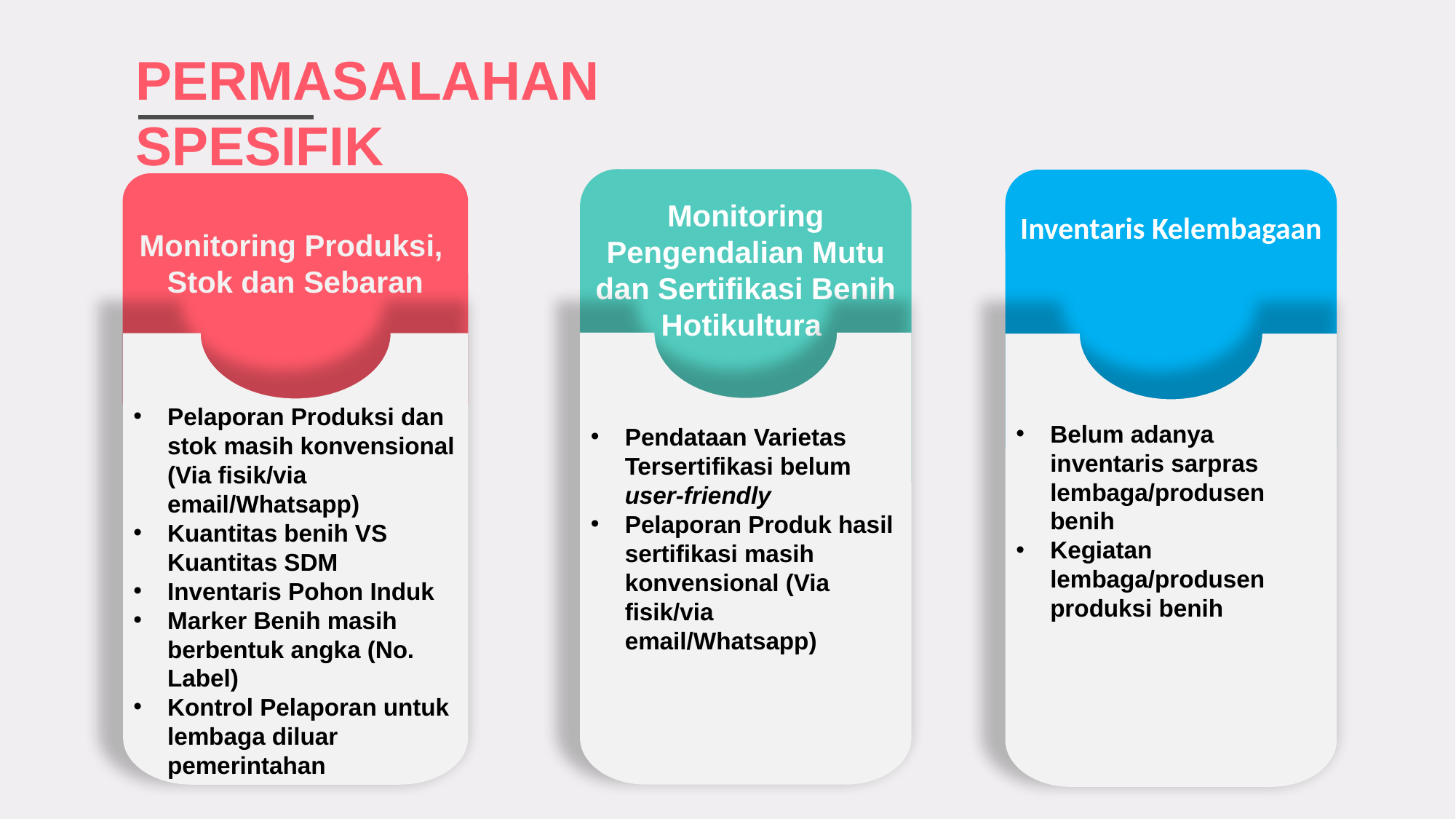

PERMASALAHAN SPESIFIK

Monitoring Pengendalian Mutu dan Sertifikasi Benih Hotikultura

Inventaris Kelembagaan

Monitoring Produksi,
Stok dan Sebaran

Pelaporan Produksi dan stok masih konvensional (Via fisik/via email/Whatsapp)
Kuantitas benih VS Kuantitas SDM
Inventaris Pohon Induk
Marker Benih masih berbentuk angka (No. Label)
Kontrol Pelaporan untuk lembaga diluar pemerintahan
Belum adanya inventaris sarpras lembaga/produsen benih
Kegiatan lembaga/produsen produksi benih
Pendataan Varietas Tersertifikasi belum user-friendly
Pelaporan Produk hasil sertifikasi masih konvensional (Via fisik/via email/Whatsapp)